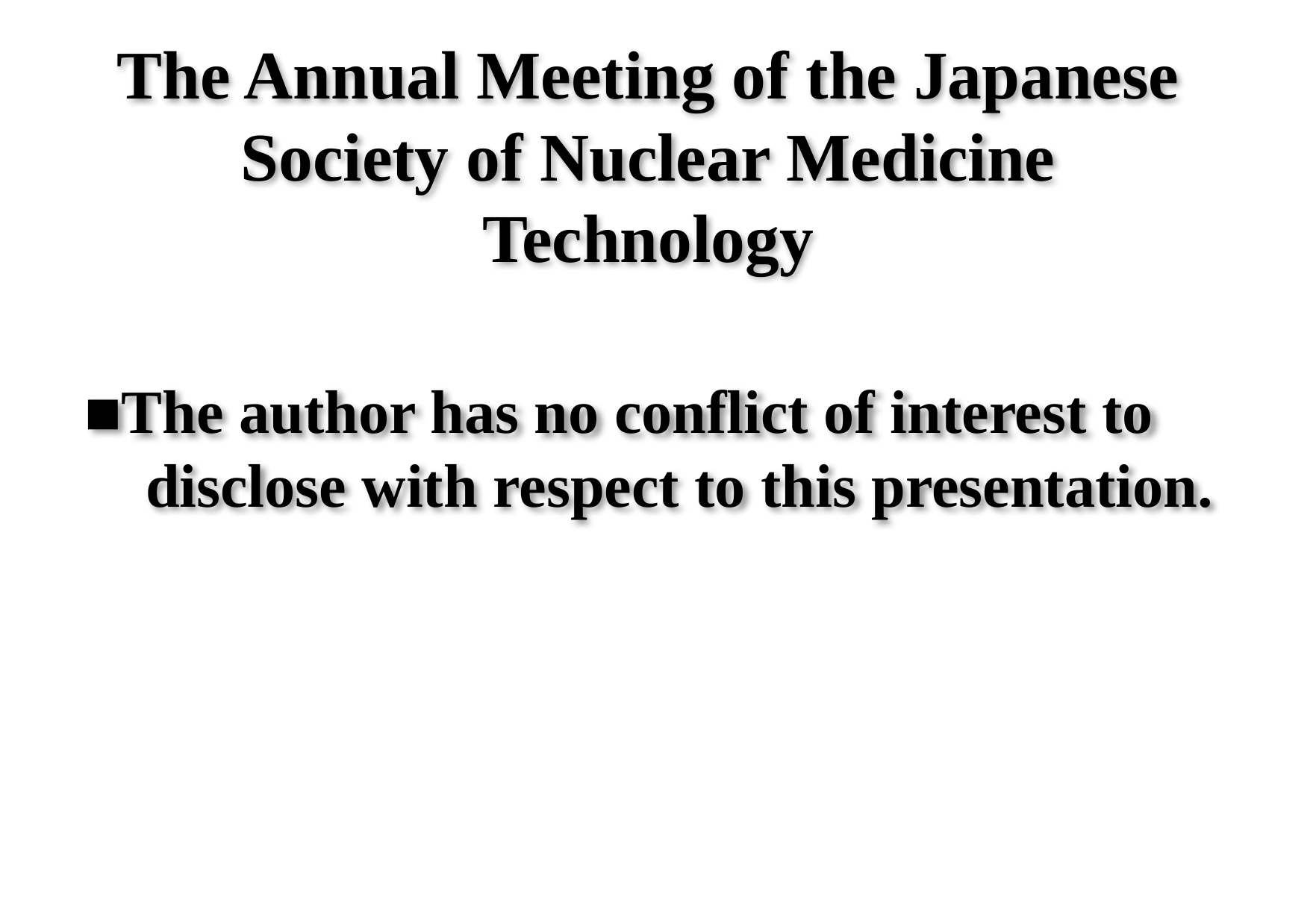

The Annual Meeting of the Japanese Society of Nuclear Medicine Technology
■The author has no conflict of interest to
    disclose with respect to this presentation.